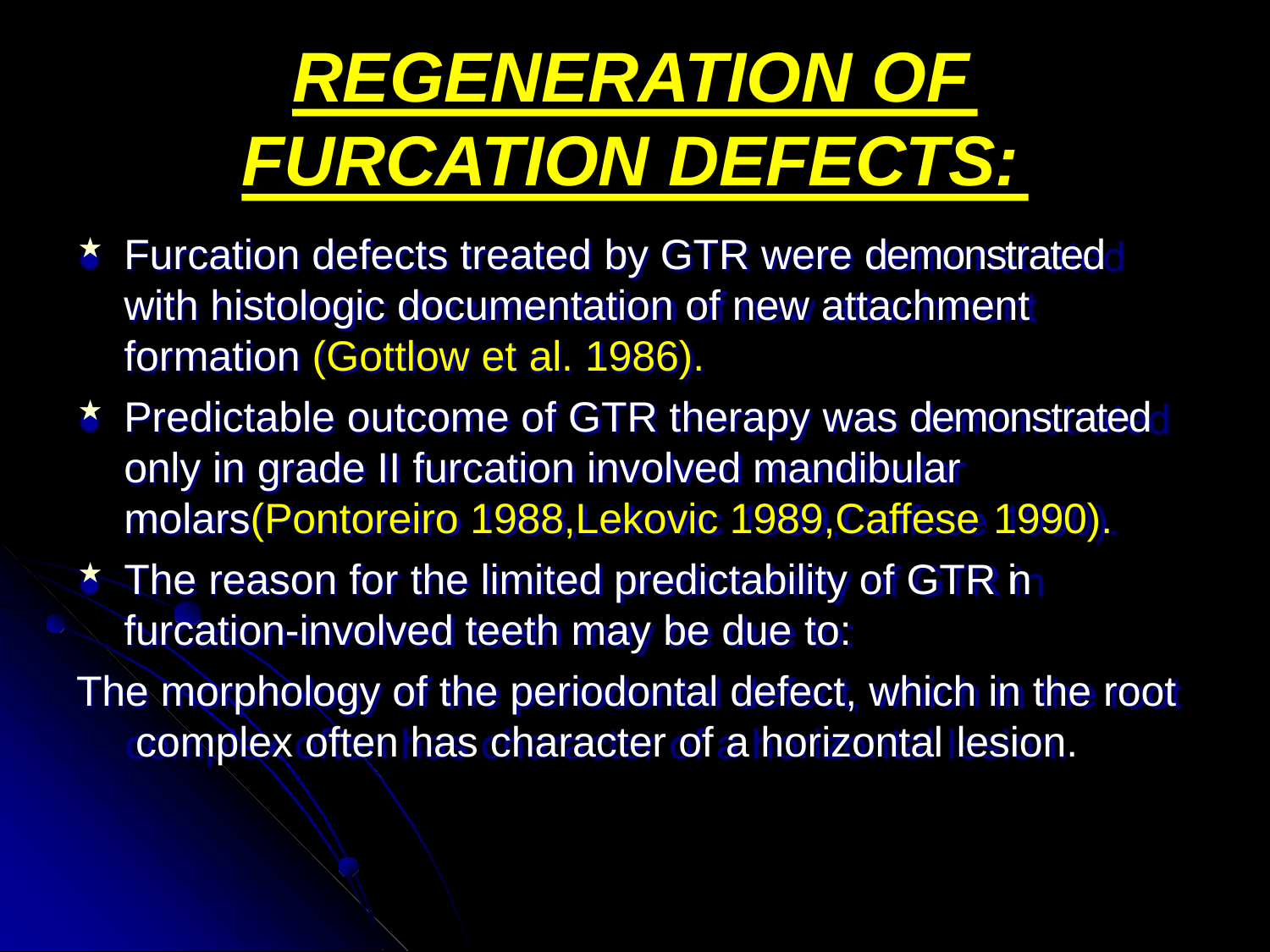

# REGENERATION OF

FURCATION DEFECTS:

Furcation defects treated by GTR were demonstrated  with histologic documentation of new attachment  formation (Gottlow et al. 1986).
Predictable outcome of GTR therapy was demonstrated  only in grade II furcation involved mandibular  molars(Pontoreiro 1988,Lekovic 1989,Caffese 1990).
The reason for the limited predictability of GTR in  furcation-involved teeth may be due to:
The morphology of the periodontal defect, which in the root  complex often has character of a horizontal lesion.